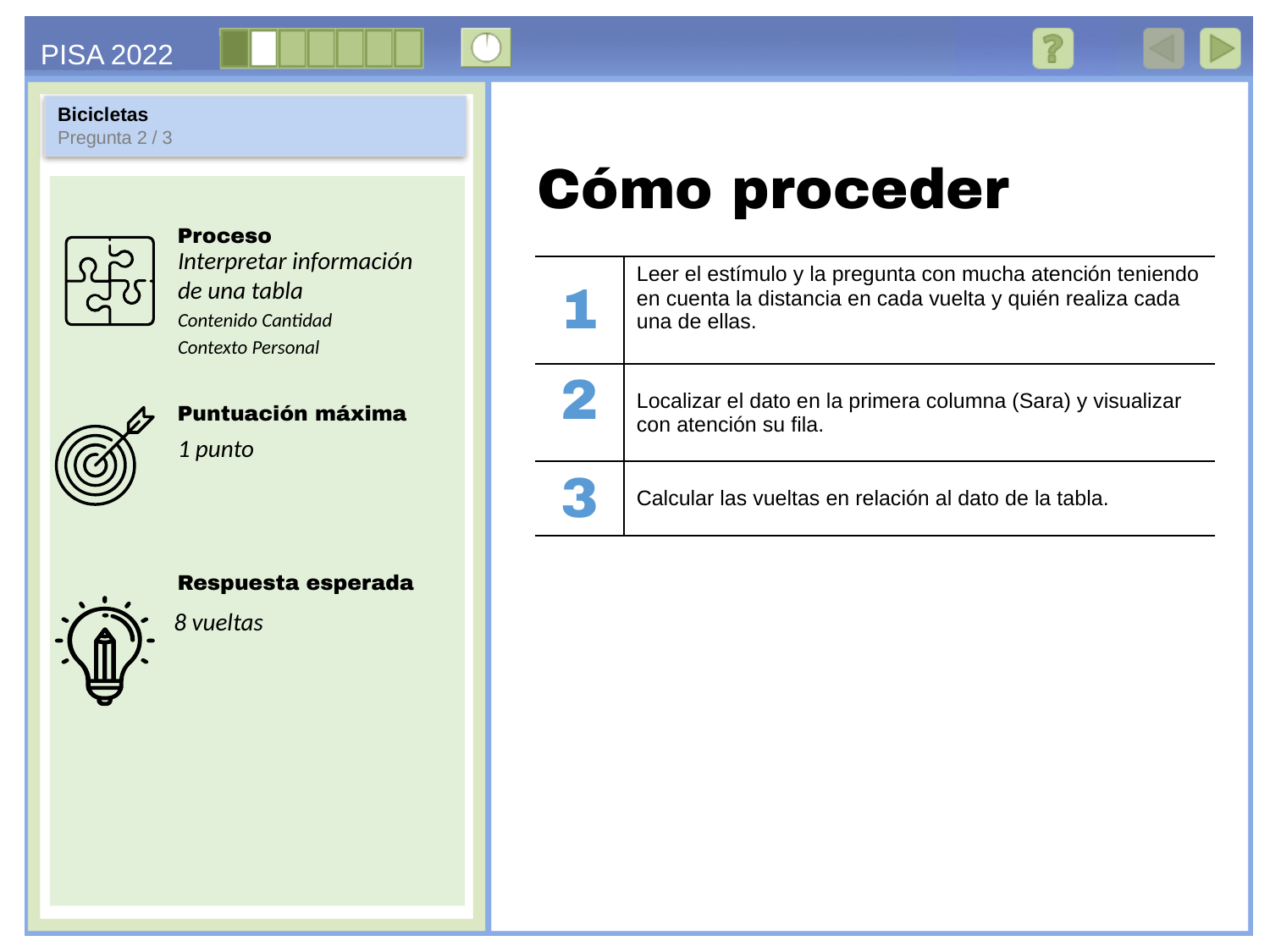

Bicicletas

Pregunta 2 / 3
Interpretar información de una tabla
Contenido Cantidad
Contexto Personal

| 1 | Leer el estímulo y la pregunta con mucha atención teniendo en cuenta la distancia en cada vuelta y quién realiza cada una de ellas. |
| --- | --- |
| 2 | Localizar el dato en la primera columna (Sara) y visualizar con atención su fila. |
| 3 | Calcular las vueltas en relación al dato de la tabla. |
1 punto

8 vueltas